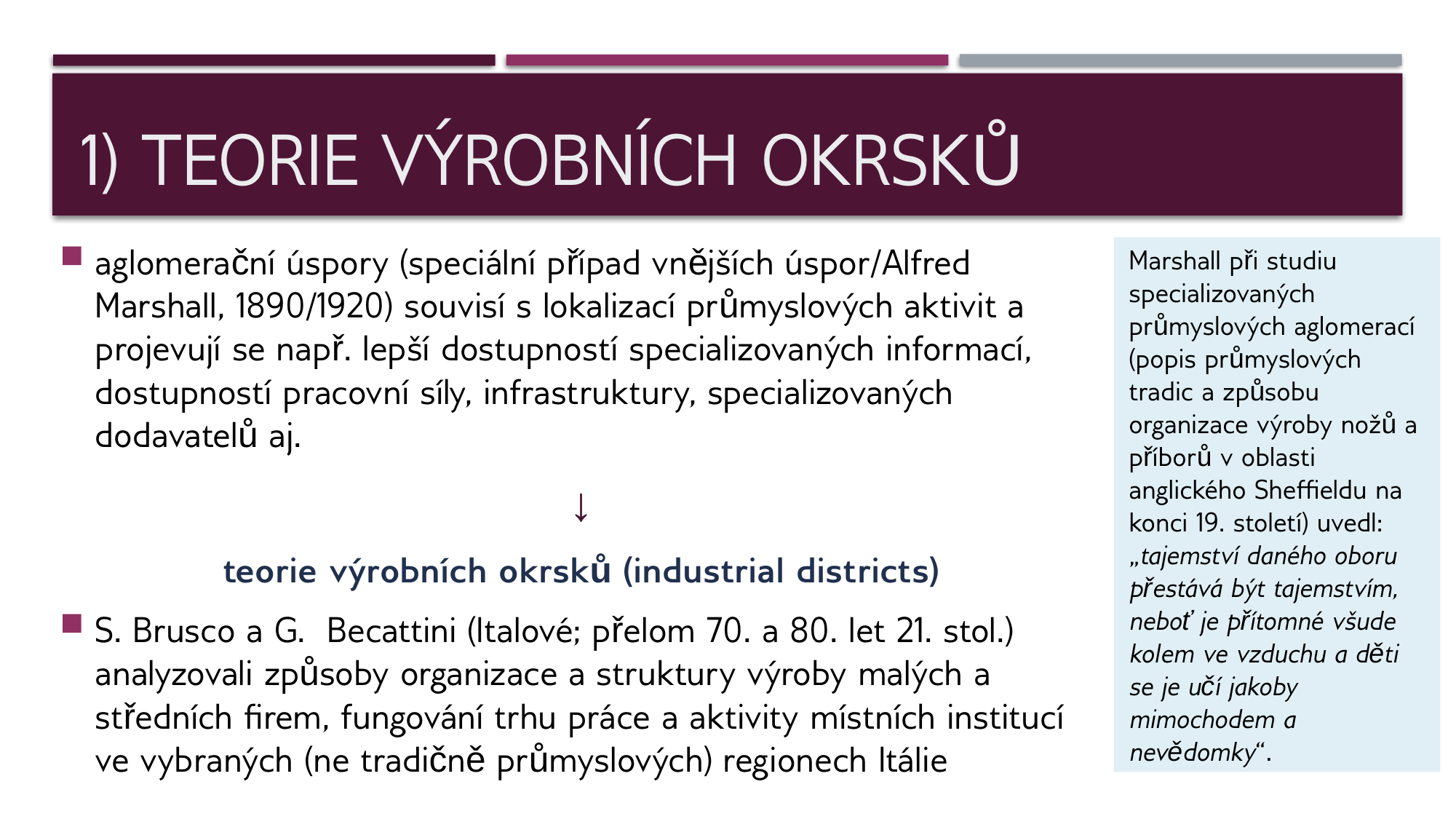

# 1) teorie výrobních okrsků
aglomerační úspory (speciální případ vnějších úspor/Alfred Marshall, 1890/1920) souvisí s lokalizací průmyslových aktivit a projevují se např. lepší dostupností specializovaných informací, dostupností pracovní síly, infrastruktury, specializovaných dodavatelů aj.
↓
teorie výrobních okrsků (industrial districts)
S. Brusco a G.  Becattini (Italové; přelom 70. a 80. let 21. stol.) analyzovali způsoby organizace a struktury výroby malých a středních firem, fungování trhu práce a aktivity místních institucí ve vybraných (ne tradičně průmyslových) regionech Itálie

Marshall při studiu specializovaných průmyslových aglomerací (popis průmyslových tradic a způsobu organizace výroby nožů a příborů v oblasti anglického Sheffieldu na konci 19. století) uvedl: „tajemství daného oboru přestává být tajemstvím, neboť je přítomné všude kolem ve vzduchu a děti se je učí jakoby mimochodem a nevědomky“.
4